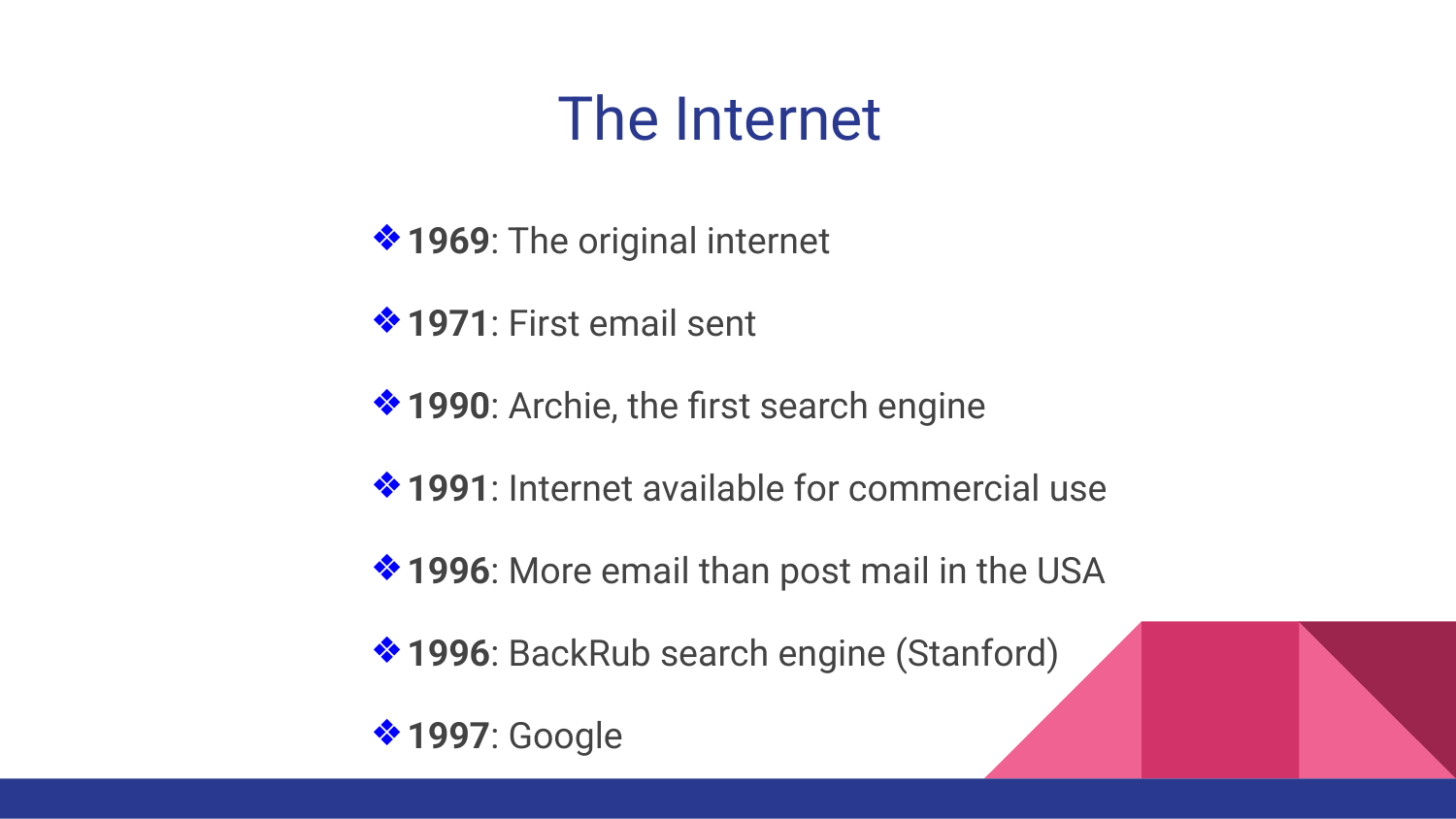

# The Internet
1969: The original internet
1971: First email sent
1990: Archie, the first search engine
1991: Internet available for commercial use
1996: More email than post mail in the USA
1996: BackRub search engine (Stanford)
1997: Google